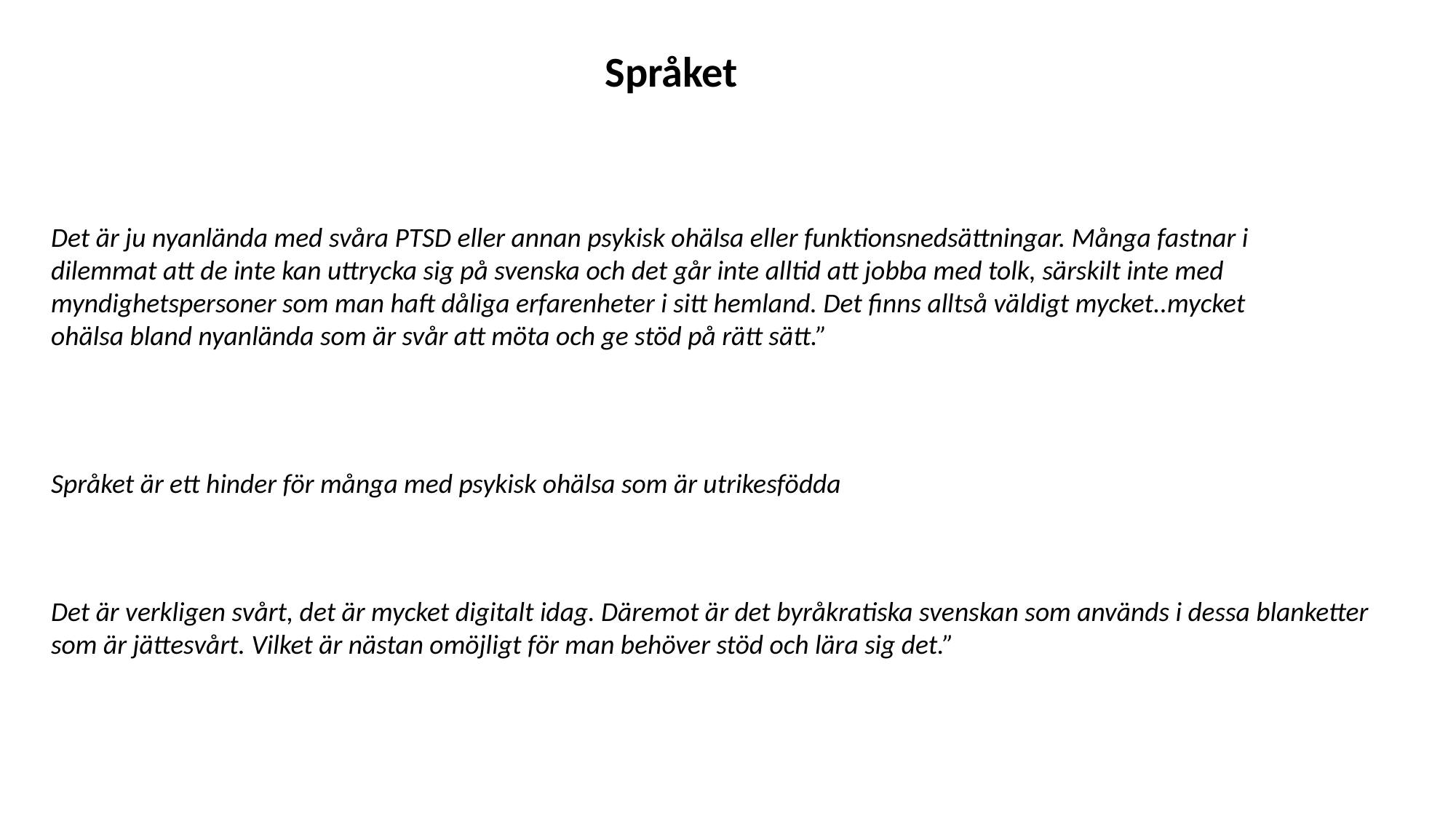

Språket
Det är ju nyanlända med svåra PTSD eller annan psykisk ohälsa eller funktionsnedsättningar. Många fastnar i dilemmat att de inte kan uttrycka sig på svenska och det går inte alltid att jobba med tolk, särskilt inte med myndighetspersoner som man haft dåliga erfarenheter i sitt hemland. Det finns alltså väldigt mycket..mycket ohälsa bland nyanlända som är svår att möta och ge stöd på rätt sätt.”
Språket är ett hinder för många med psykisk ohälsa som är utrikesfödda
Det är verkligen svårt, det är mycket digitalt idag. Däremot är det byråkratiska svenskan som används i dessa blanketter som är jättesvårt. Vilket är nästan omöjligt för man behöver stöd och lära sig det.”